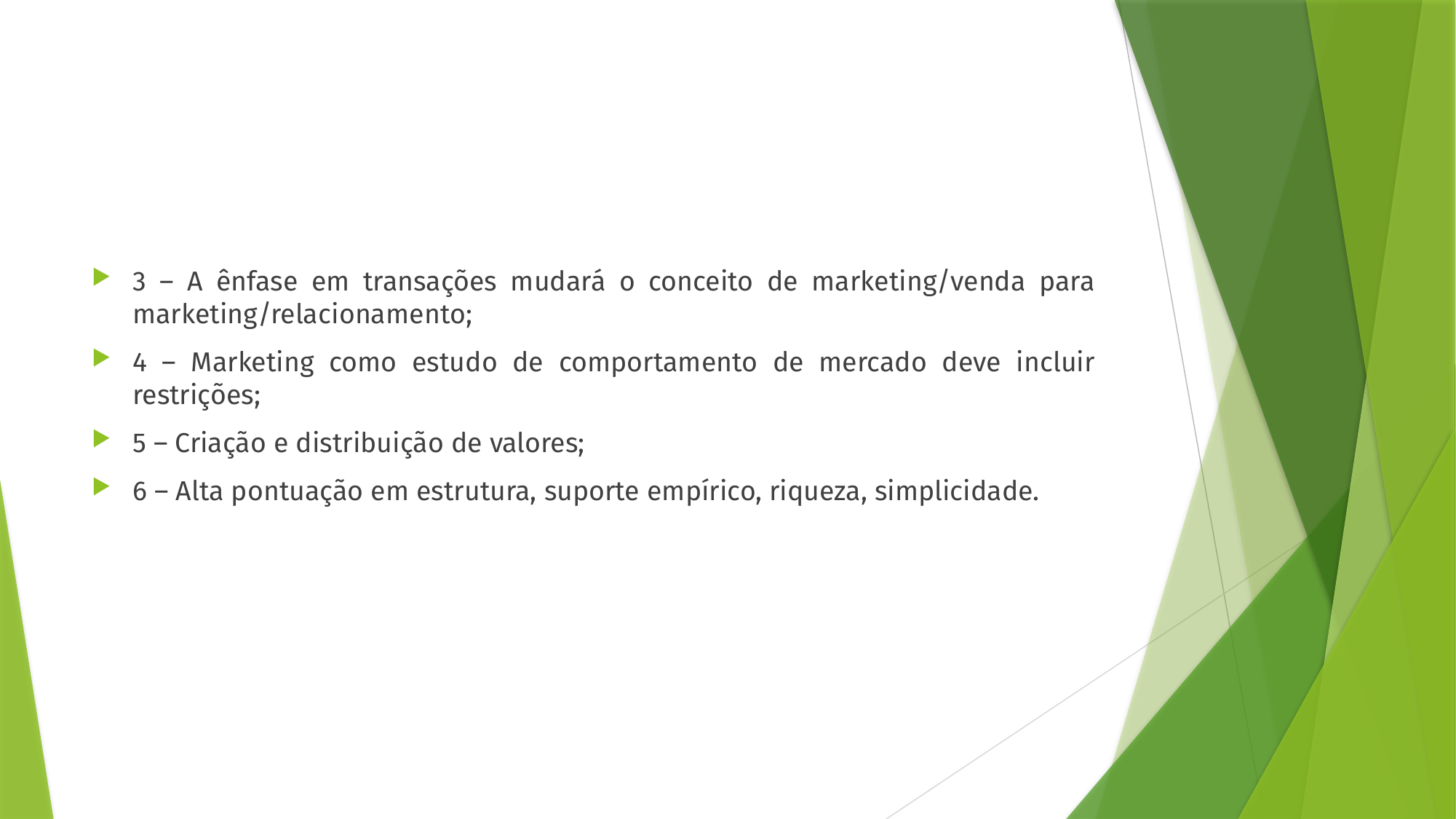

#
3 – A ênfase em transações mudará o conceito de marketing/venda para marketing/relacionamento;
4 – Marketing como estudo de comportamento de mercado deve incluir restrições;
5 – Criação e distribuição de valores;
6 – Alta pontuação em estrutura, suporte empírico, riqueza, simplicidade.